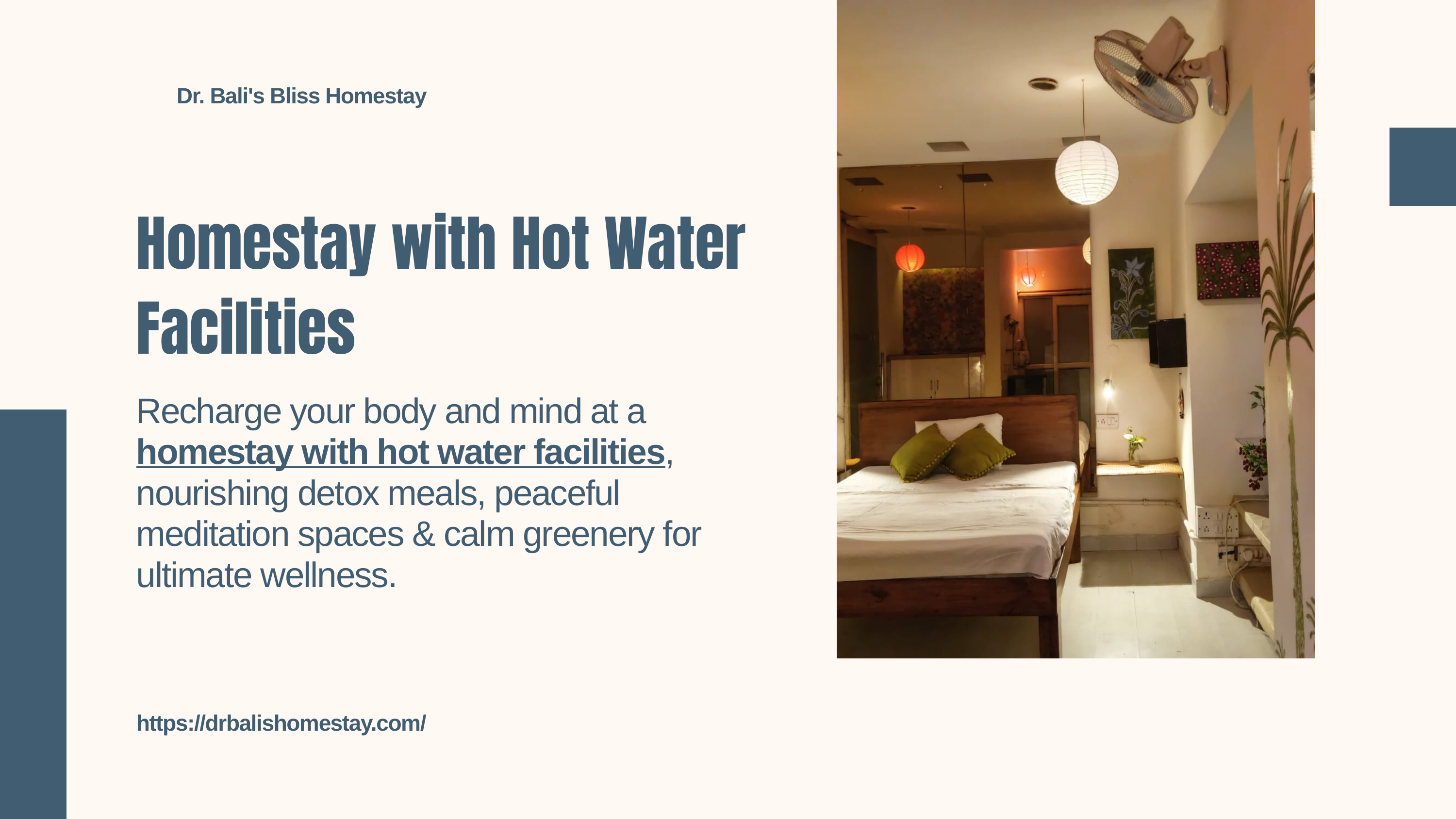

Dr. Bali's Bliss Homestay

Homestay with Hot Water Facilities
Recharge your body and mind at a homestay with hot water facilities, nourishing detox meals, peaceful meditation spaces & calm greenery for ultimate wellness.

https://drbalishomestay.com/